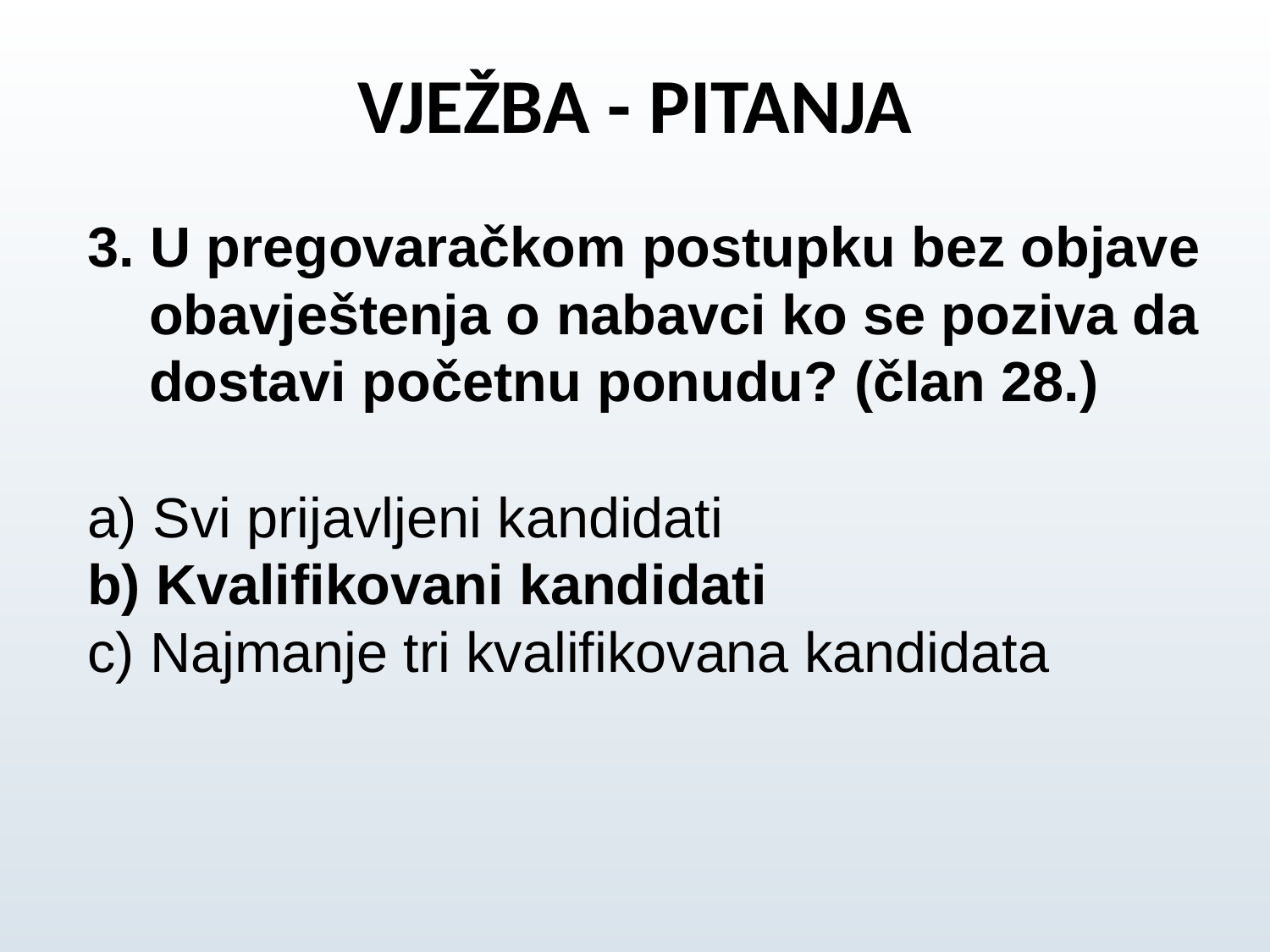

# VJEŽBA - PITANJA
3. U pregovaračkom postupku bez objave obavještenja o nabavci ko se poziva da dostavi početnu ponudu? (član 28.)

a) Svi prijavljeni kandidati
b) Kvalifikovani kandidati
c) Najmanje tri kvalifikovana kandidata